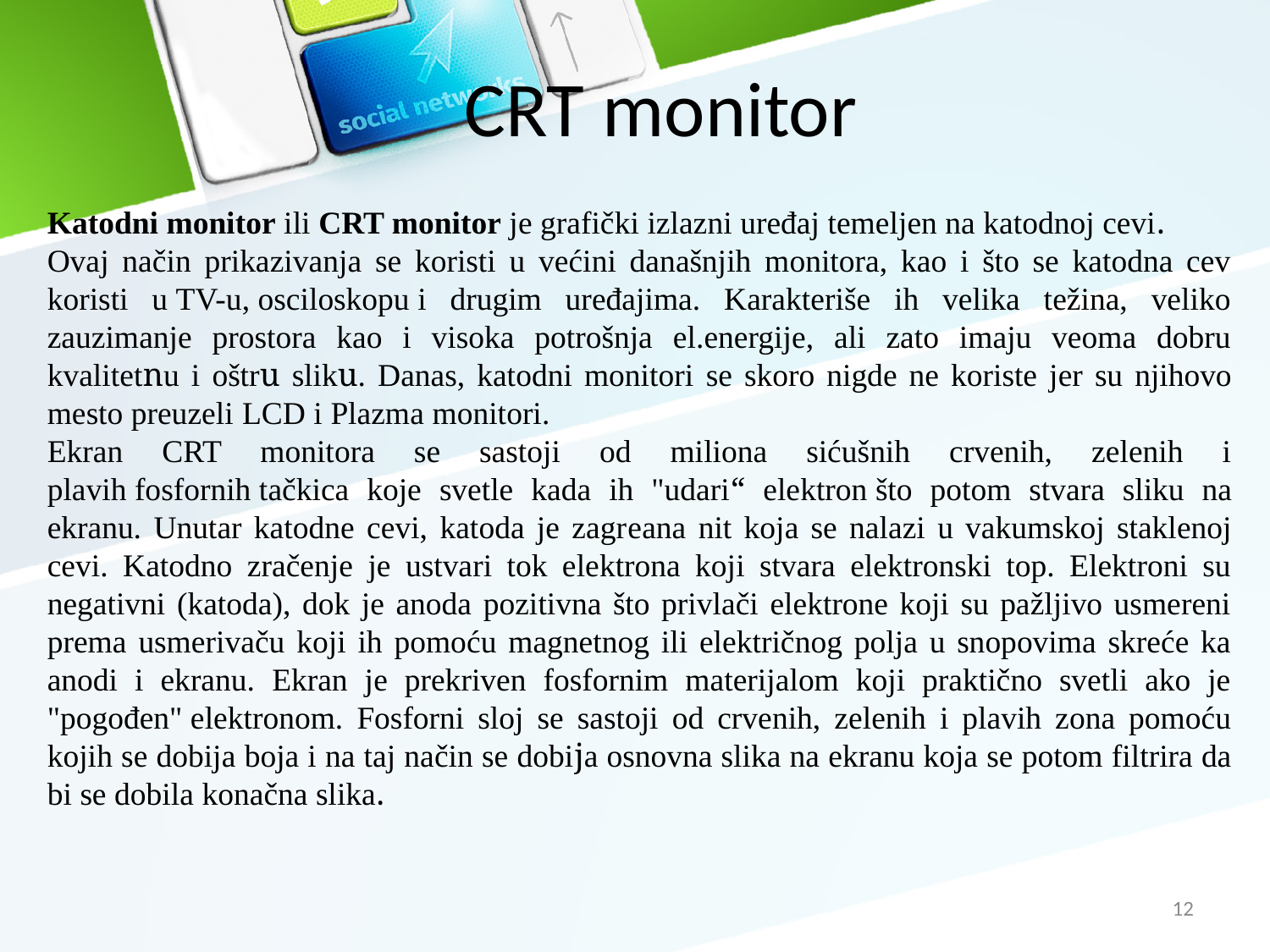

# CRT monitor
Katodni monitor ili CRT monitor je grafički izlazni uređaj temeljen na katodnoj cevi.
Ovaj način prikazivanja se koristi u većini današnjih monitora, kao i što se katodna cev koristi u TV-u, osciloskopu i drugim uređajima. Karakteriše ih velika težina, veliko zauzimanje prostora kao i visoka potrošnja el.energije, ali zato imaju veoma dobru kvalitetnu i oštru sliku. Danas, katodni monitori se skoro nigde ne koriste jer su njihovo mesto preuzeli LCD i Plazma monitori.
Ekran CRT monitora se sastoji od miliona sićušnih crvenih, zelenih i plavih fosfornih tačkica koje svetle kada ih "udari“ elektron što potom stvara sliku na ekranu. Unutar katodne cevi, katoda je zagreana nit koja se nalazi u vakumskoj staklenoj cevi. Katodno zračenje je ustvari tok elektrona koji stvara elektronski top. Elektroni su negativni (katoda), dok je anoda pozitivna što privlači elektrone koji su pažljivo usmereni prema usmerivaču koji ih pomoću magnetnog ili električnog polja u snopovima skreće ka anodi i ekranu. Ekran je prekriven fosfornim materijalom koji praktično svetli ako je "pogođen" elektronom. Fosforni sloj se sastoji od crvenih, zelenih i plavih zona pomoću kojih se dobija boja i na taj način se dobija osnovna slika na ekranu koja se potom filtrira da bi se dobila konačna slika.

12